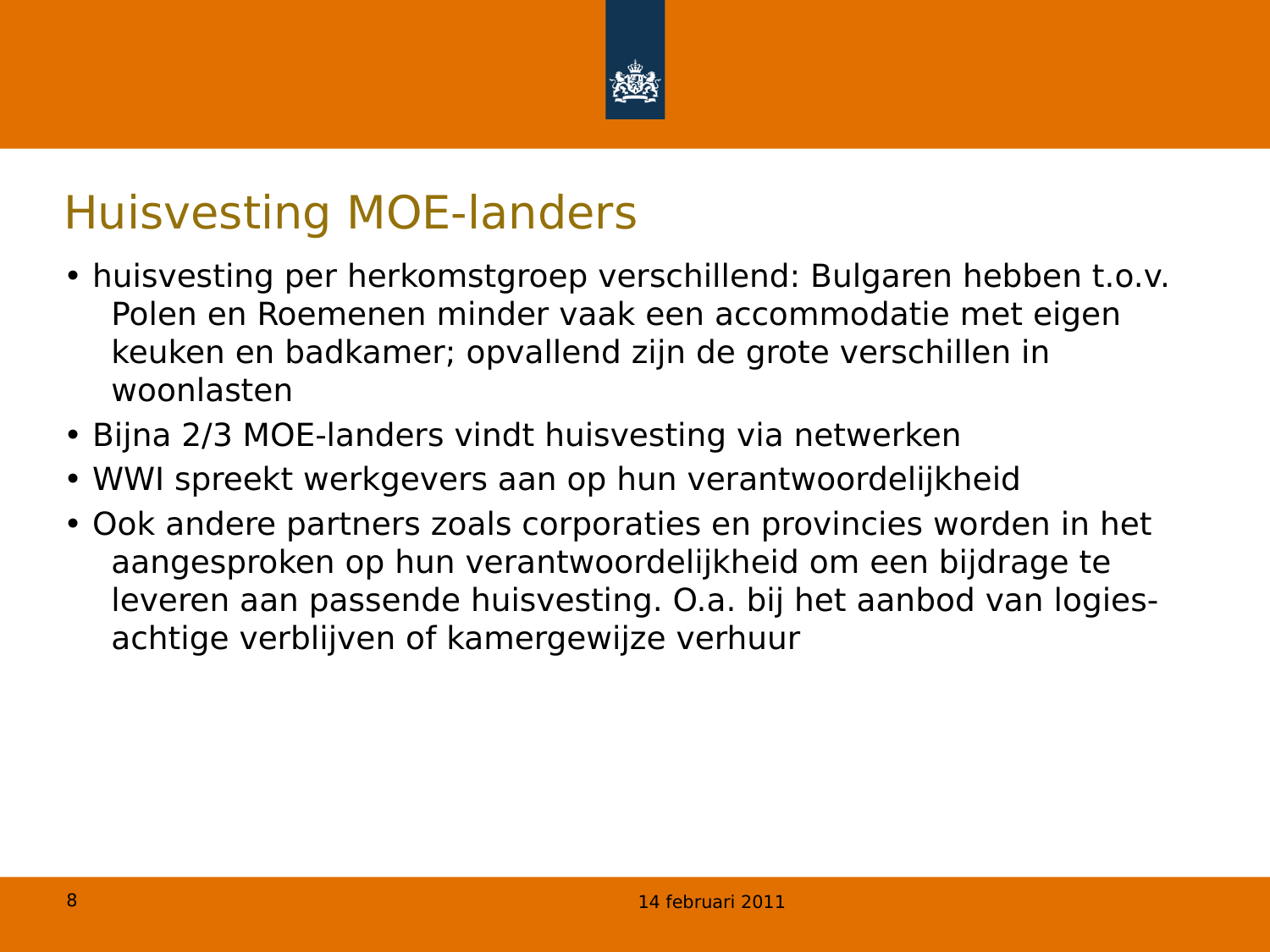

# Huisvesting MOE-landers
• huisvesting per herkomstgroep verschillend: Bulgaren hebben t.o.v. Polen en Roemenen minder vaak een accommodatie met eigen keuken en badkamer; opvallend zijn de grote verschillen in woonlasten
• Bijna 2/3 MOE-landers vindt huisvesting via netwerken
• WWI spreekt werkgevers aan op hun verantwoordelijkheid
• Ook andere partners zoals corporaties en provincies worden in het aangesproken op hun verantwoordelijkheid om een bijdrage te leveren aan passende huisvesting. O.a. bij het aanbod van logies-achtige verblijven of kamergewijze verhuur

14 februari 2011